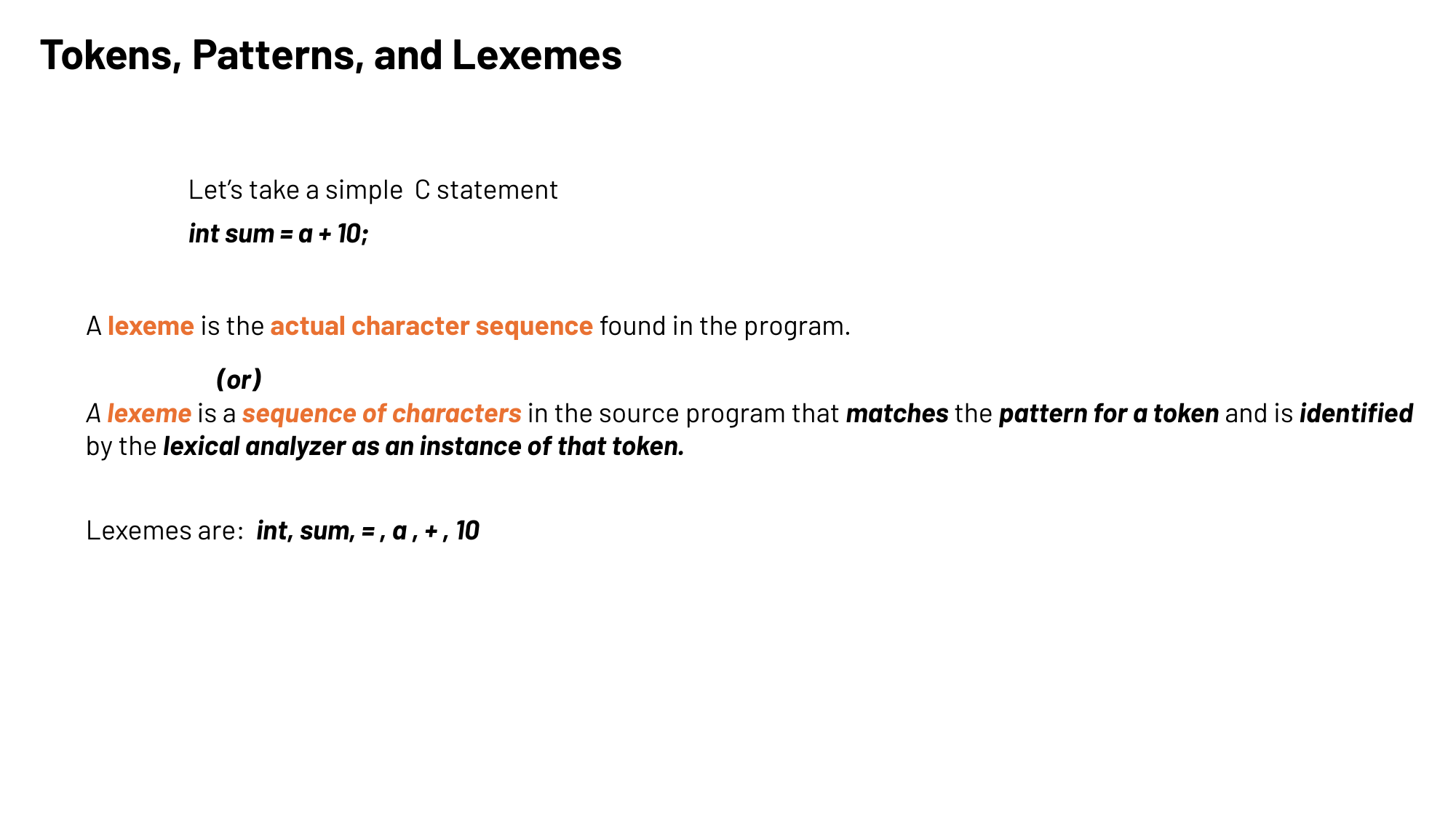

Tokens, Patterns, and Lexemes
Let’s take a simple  C statement
int sum = a + 10;
A lexeme is the actual character sequence found in the program.
(or)
A lexeme is a sequence of characters in the source program that matches the pattern for a token and is identified by the lexical analyzer as an instance of that token.
Lexemes are:  int, sum, = , a , + , 10